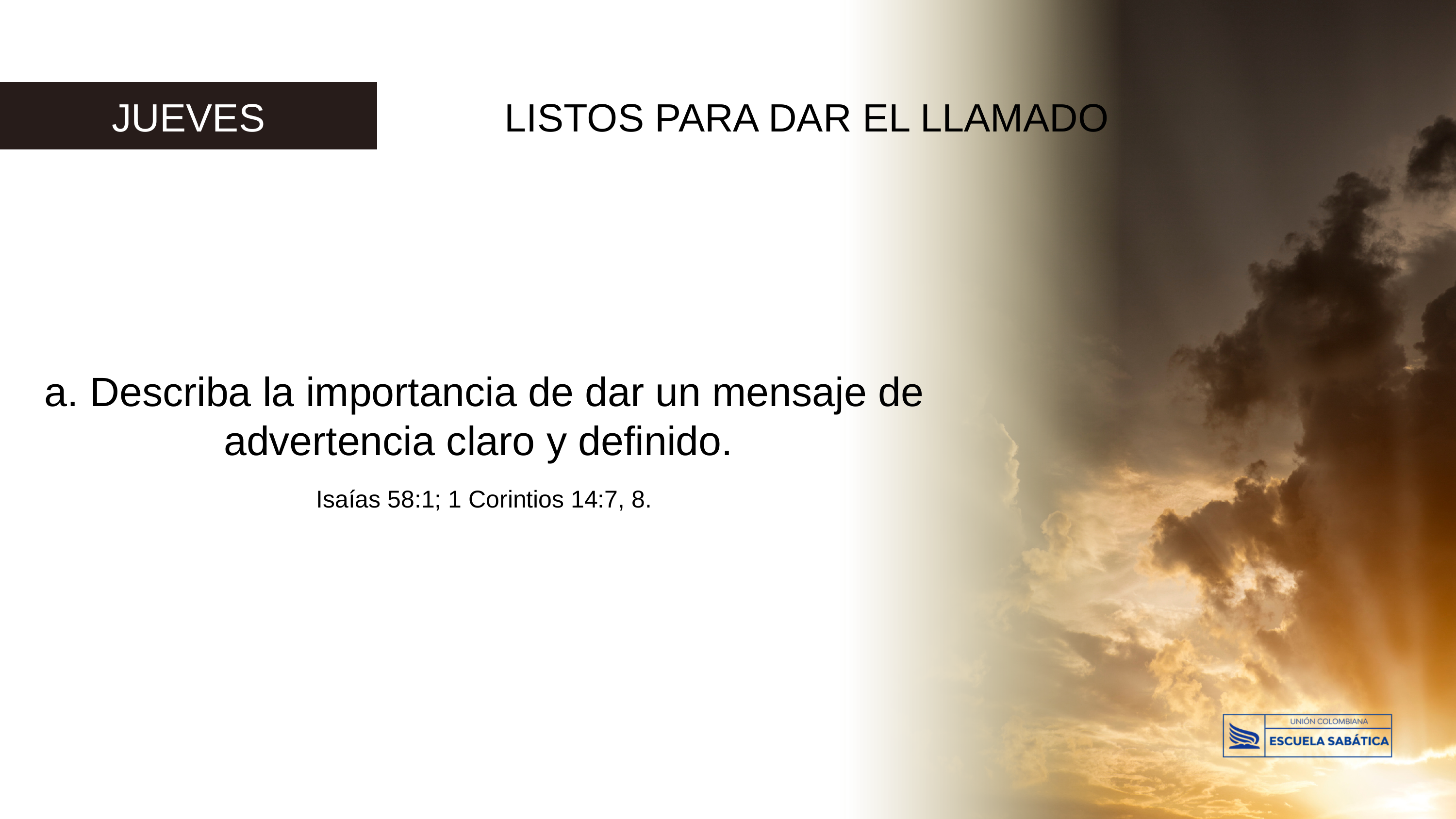

LISTOS PARA DAR EL LLAMADO
JUEVES
a. Describa la importancia de dar un mensaje de advertencia claro y definido.
Isaías 58:1; 1 Corintios 14:7, 8.